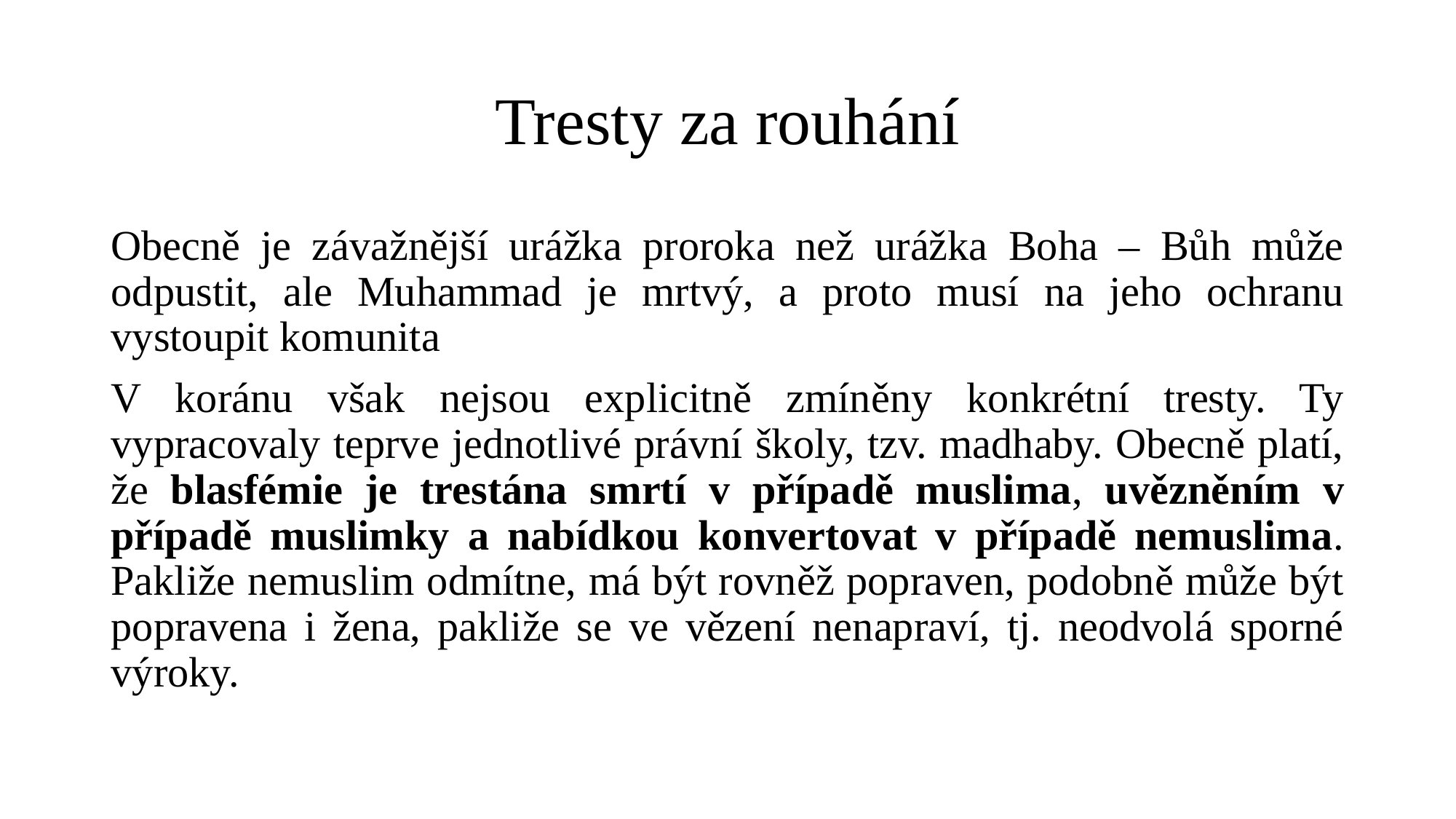

# Tresty za rouhání
Obecně je závažnější urážka proroka než urážka Boha – Bůh může odpustit, ale Muhammad je mrtvý, a proto musí na jeho ochranu vystoupit komunita
V koránu však nejsou explicitně zmíněny konkrétní tresty. Ty vypracovaly teprve jednotlivé právní školy, tzv. madhaby. Obecně platí, že blasfémie je trestána smrtí v případě muslima, uvězněním v případě muslimky a nabídkou konvertovat v případě nemuslima. Pakliže nemuslim odmítne, má být rovněž popraven, podobně může být popravena i žena, pakliže se ve vězení nenapraví, tj. neodvolá sporné výroky.